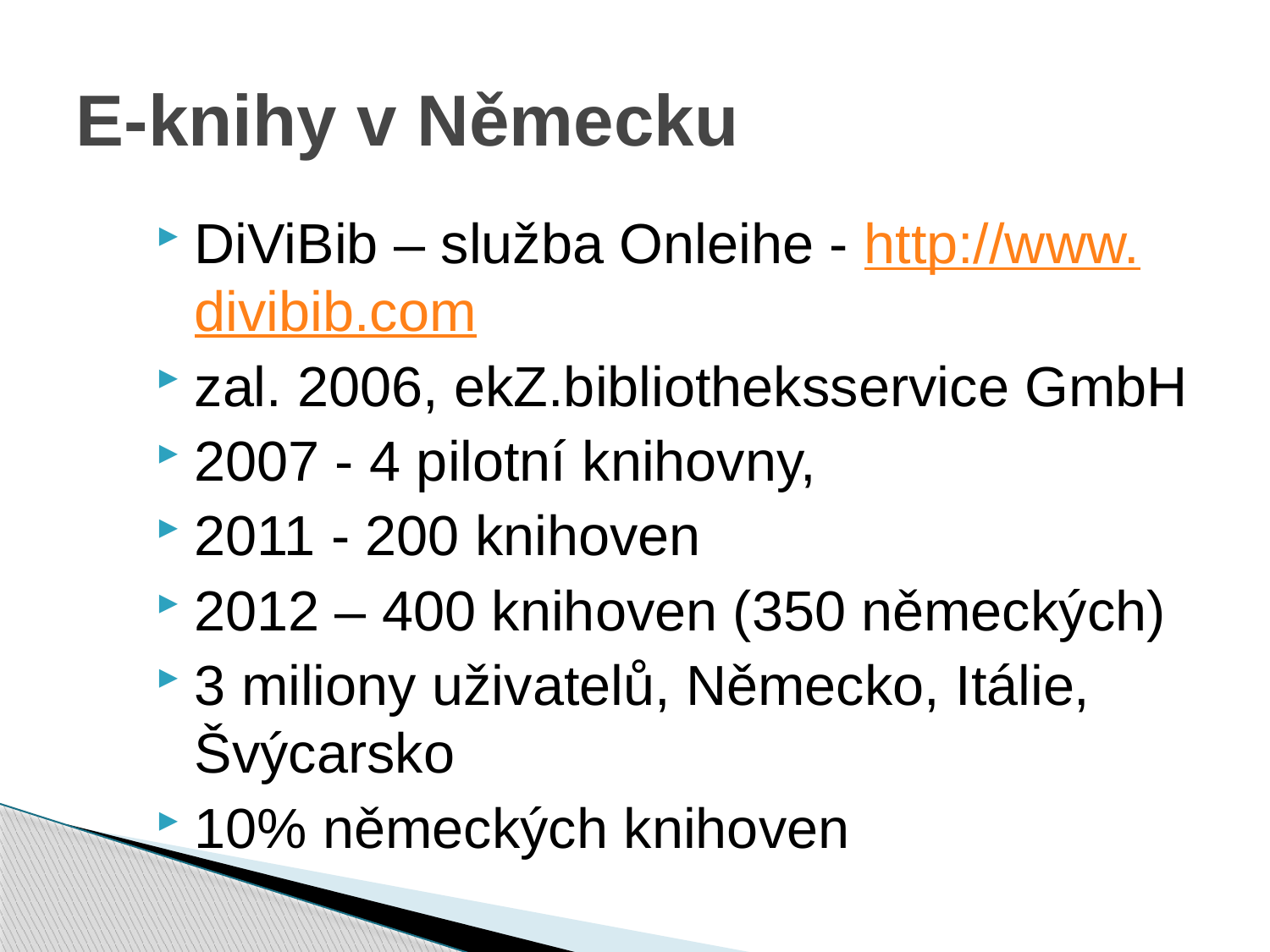

# E-knihy v Německu
DiViBib – služba Onleihe - http://www.divibib.com
zal. 2006, ekZ.bibliotheksservice GmbH
2007 - 4 pilotní knihovny,
2011 - 200 knihoven
2012 – 400 knihoven (350 německých)
3 miliony uživatelů, Německo, Itálie, Švýcarsko
10% německých knihoven